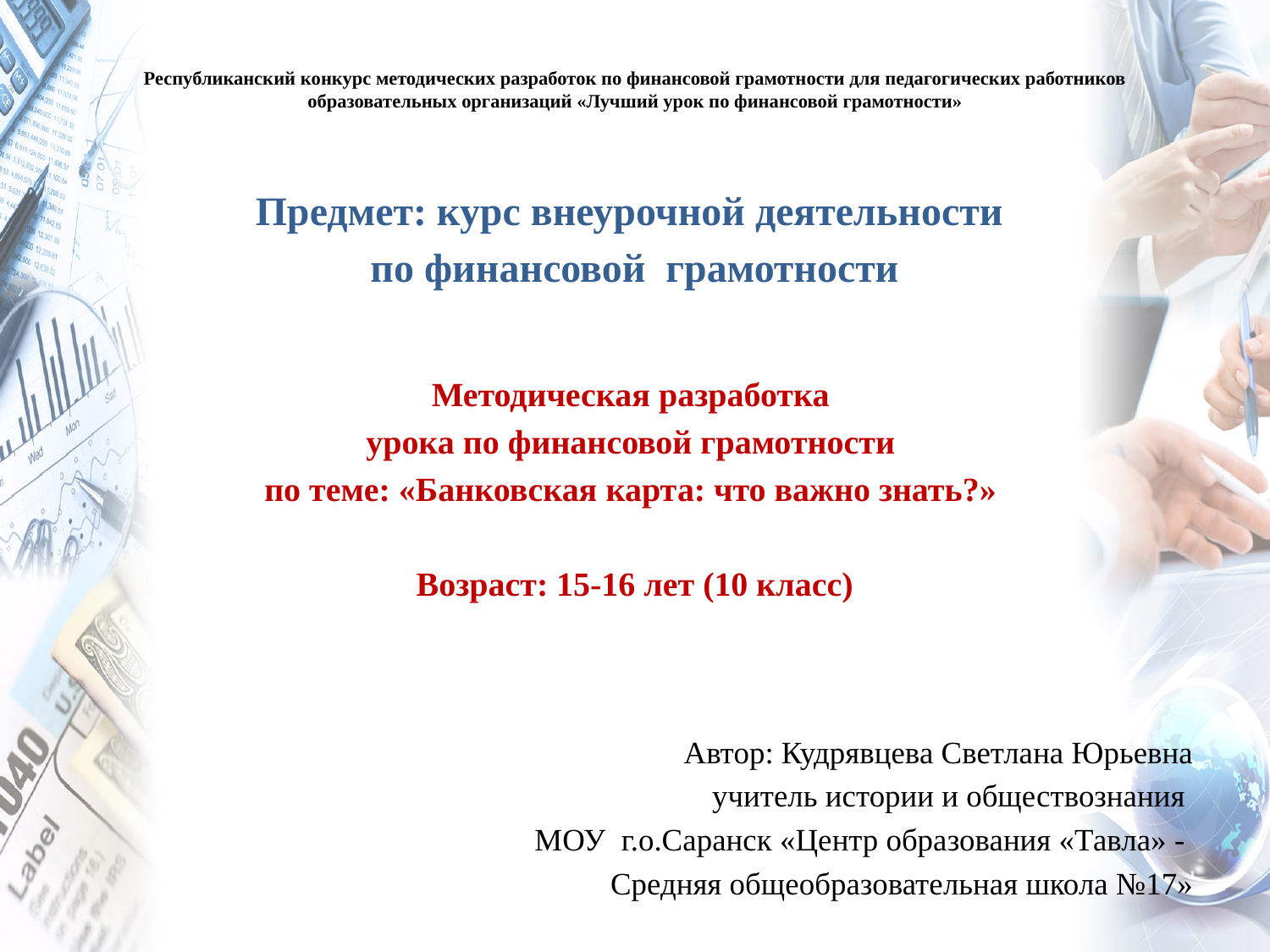

# Республиканский конкурс методических разработок по финансовой грамотности для педагогических работников образовательных организаций «Лучший урок по финансовой грамотности»
Предмет: курс внеурочной деятельности
по финансовой  грамотности

Методическая разработка
урока по финансовой грамотности
по теме: «Банковская карта: что важно знать?»

Возраст: 15-16 лет (10 класс)

Автор: Кудрявцева Светлана Юрьевна
учитель истории и обществознания
МОУ  г.о.Саранск «Центр образования «Тавла» -
Средняя общеобразовательная школа №17»